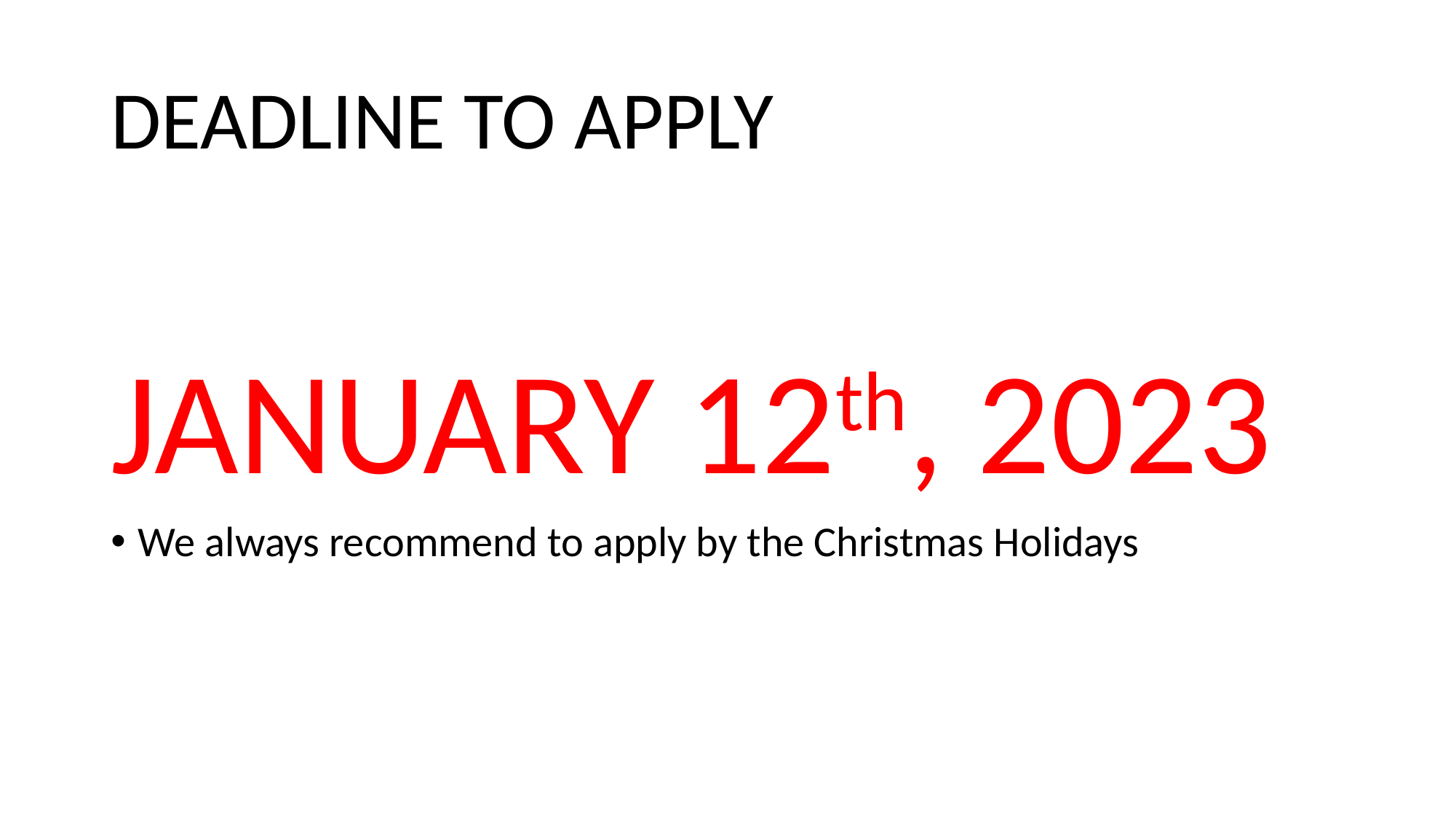

# DEADLINE TO APPLY

JANUARY 12th, 2023
We always recommend to apply by the Christmas Holidays